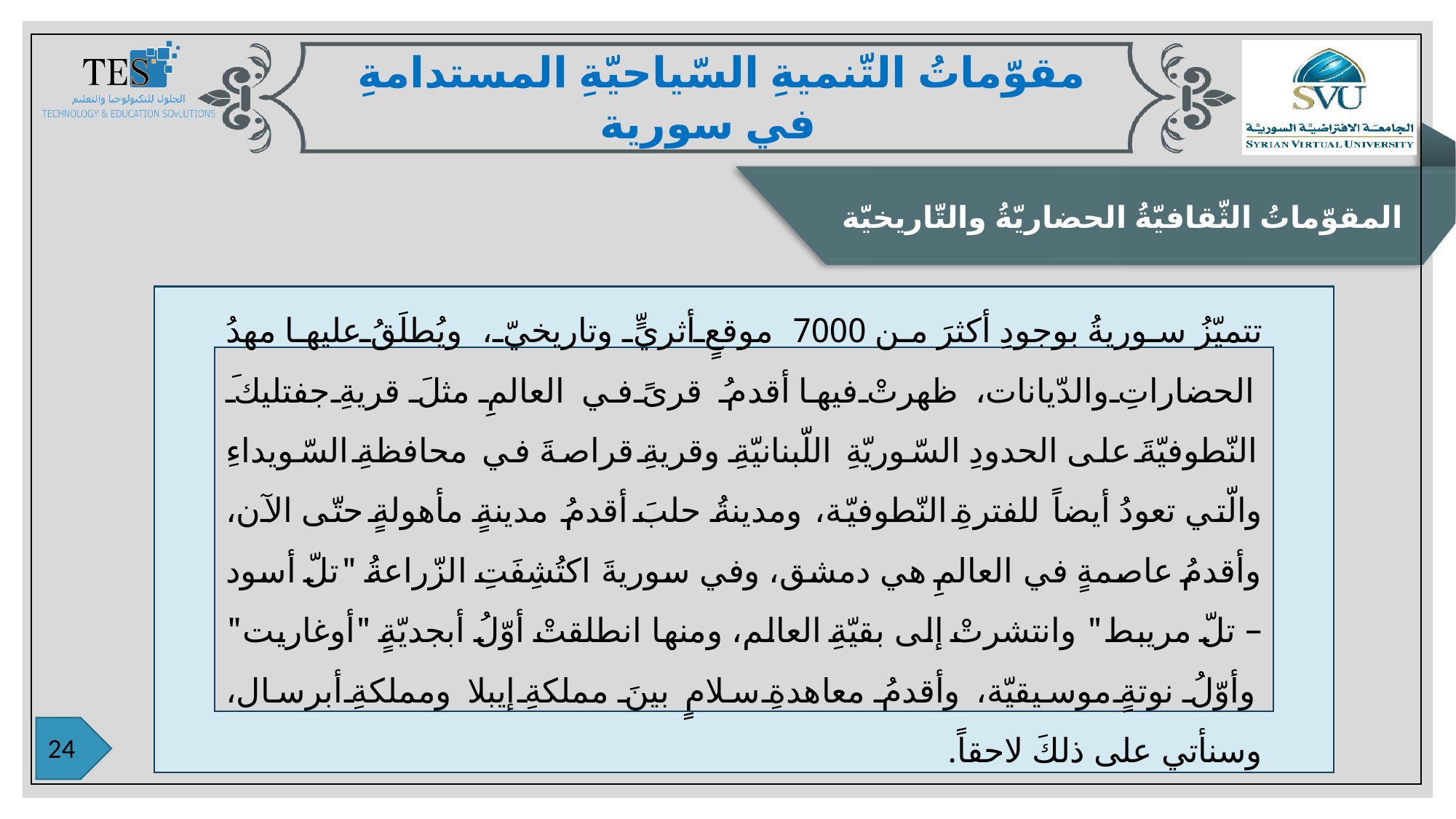

مقوّماتُ التّنميةِ السّياحيّةِ المستدامةِ في سورية
المقوّماتُ الثّقافيّةُ الحضاريّةُ والتّاريخيّة
تتميّزُ سوريةُ بوجودِ أكثرَ من 7000 موقعٍ أثريٍّ وتاريخيّ، ويُطلَقُ عليها مهدُ الحضاراتِ والدّيانات، ظهرتْ فيها أقدمُ قرىً في العالمِ مثلَ قريةِ جفتليكَ النّطوفيّةَ على الحدودِ السّوريّةِ اللّبنانيّةِ وقريةِ قراصةَ في محافظةِ السّويداءِ والّتي تعودُ أيضاً للفترةِ النّطوفيّة، ومدينةُ حلبَ أقدمُ مدينةٍ مأهولةٍ حتّى الآن، وأقدمُ عاصمةٍ في العالمِ هي دمشق، وفي سوريةَ اكتُشِفَتِ الزّراعةُ "تلّ أسود – تلّ مريبط" وانتشرتْ إلى بقيّةِ العالم، ومنها انطلقتْ أوّلُ أبجديّةٍ "أوغاريت" وأوّلُ نوتةٍ موسيقيّة، وأقدمُ معاهدةِ سلامٍ بينَ مملكةِ إيبلا ومملكةِ أبرسال، وسنأتي على ذلكَ لاحقاً.